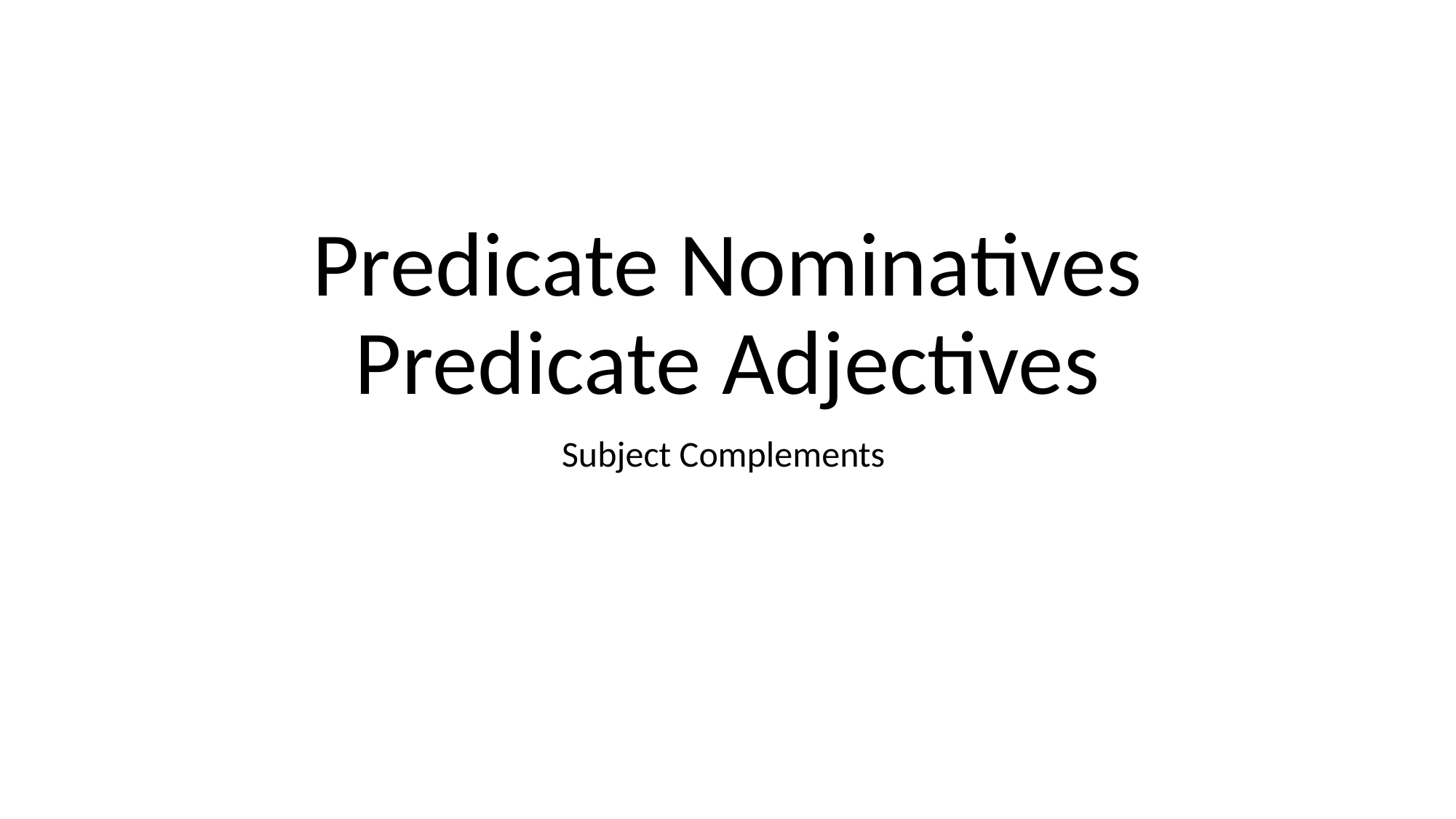

# Predicate Nominatives Predicate Adjectives
Subject Complements